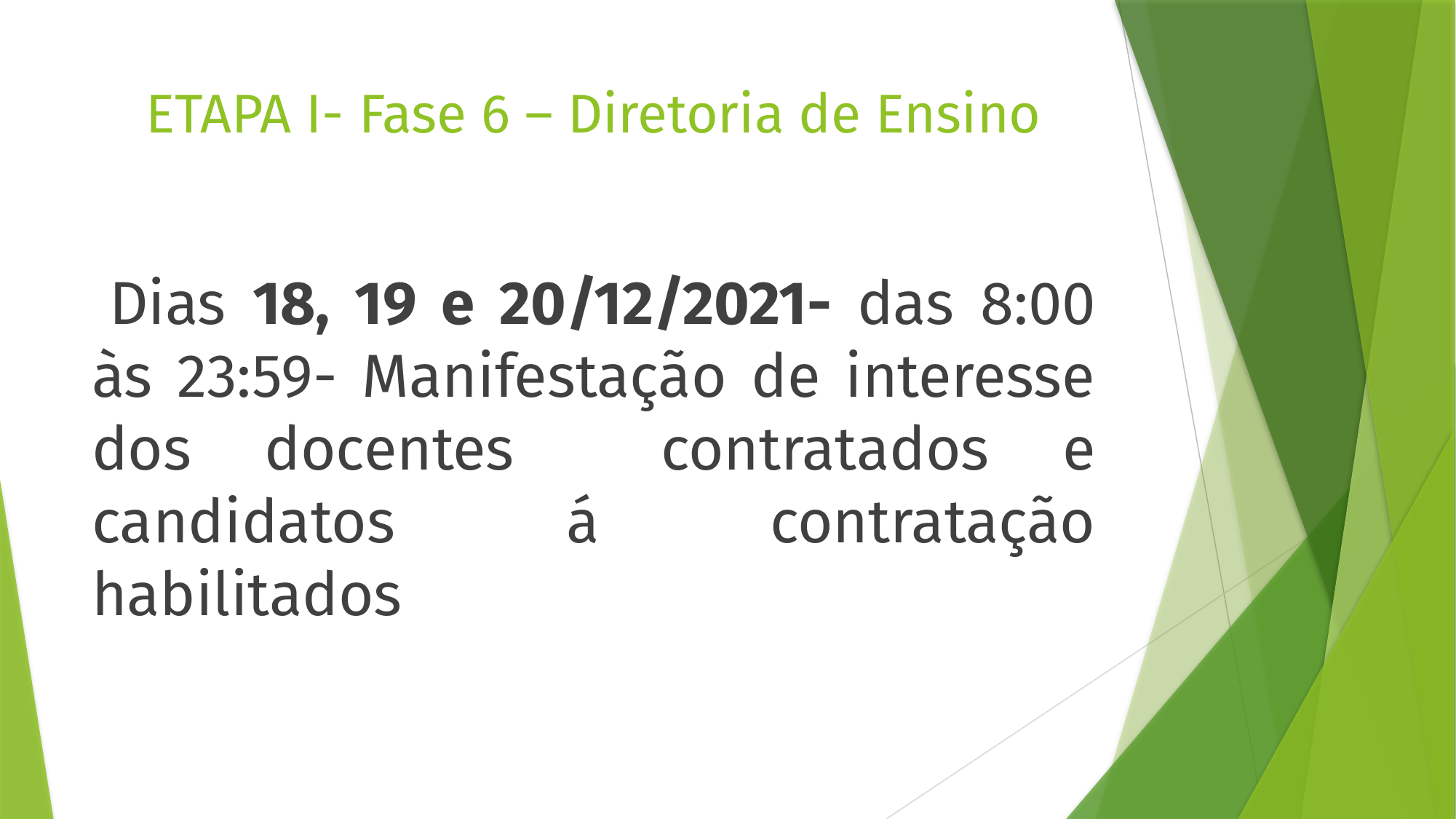

# ETAPA I- Fase 6 – Diretoria de Ensino
 Dias 18, 19 e 20/12/2021- das 8:00 às 23:59- Manifestação de interesse dos docentes  contratados e candidatos á contratação habilitados